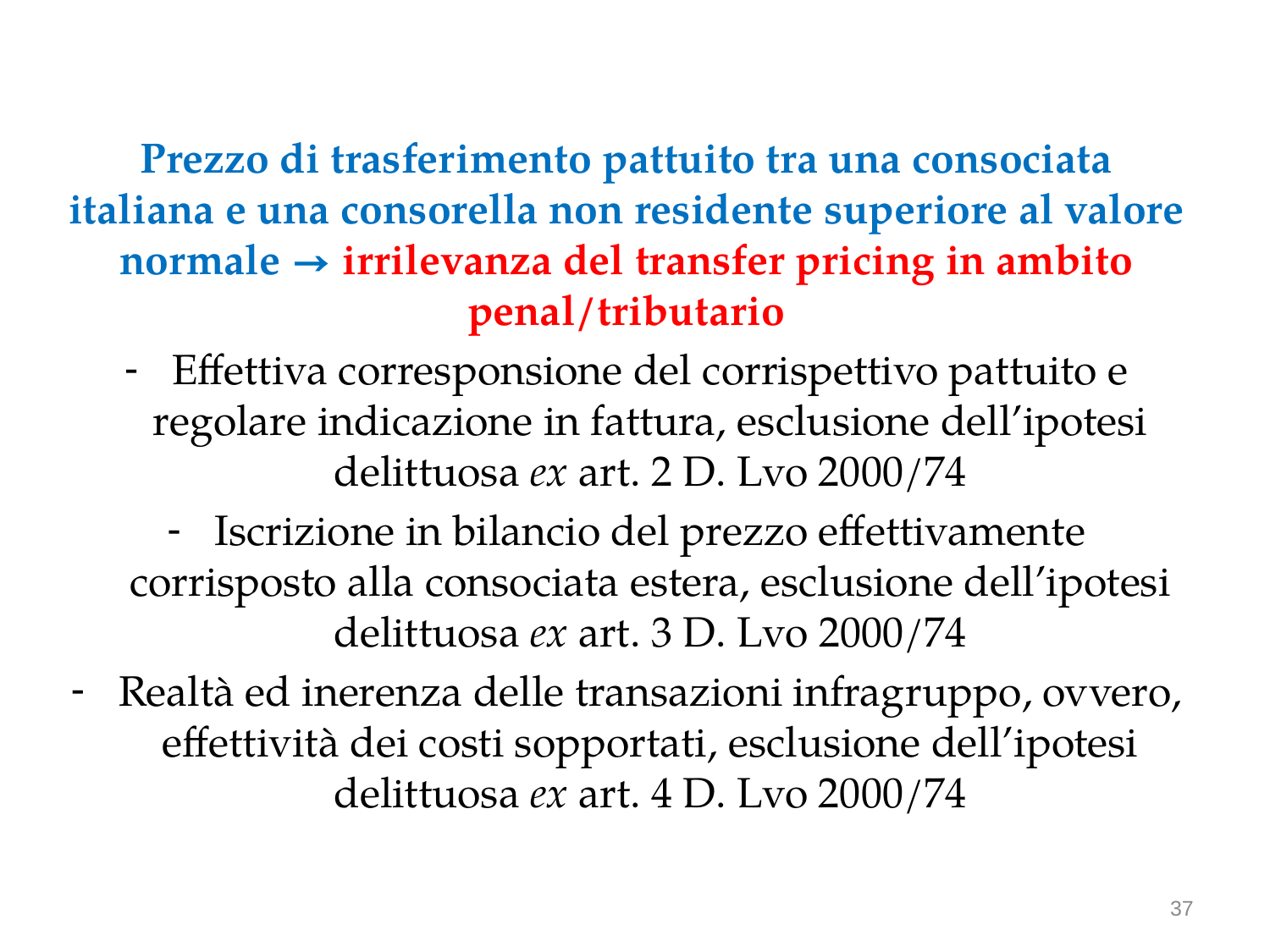

Prezzo di trasferimento pattuito tra una consociata italiana e una consorella non residente superiore al valore normale → irrilevanza del transfer pricing in ambito penal/tributario
Effettiva corresponsione del corrispettivo pattuito e regolare indicazione in fattura, esclusione dell’ipotesi delittuosa ex art. 2 D. Lvo 2000/74
Iscrizione in bilancio del prezzo effettivamente corrisposto alla consociata estera, esclusione dell’ipotesi delittuosa ex art. 3 D. Lvo 2000/74
Realtà ed inerenza delle transazioni infragruppo, ovvero, effettività dei costi sopportati, esclusione dell’ipotesi delittuosa ex art. 4 D. Lvo 2000/74
37